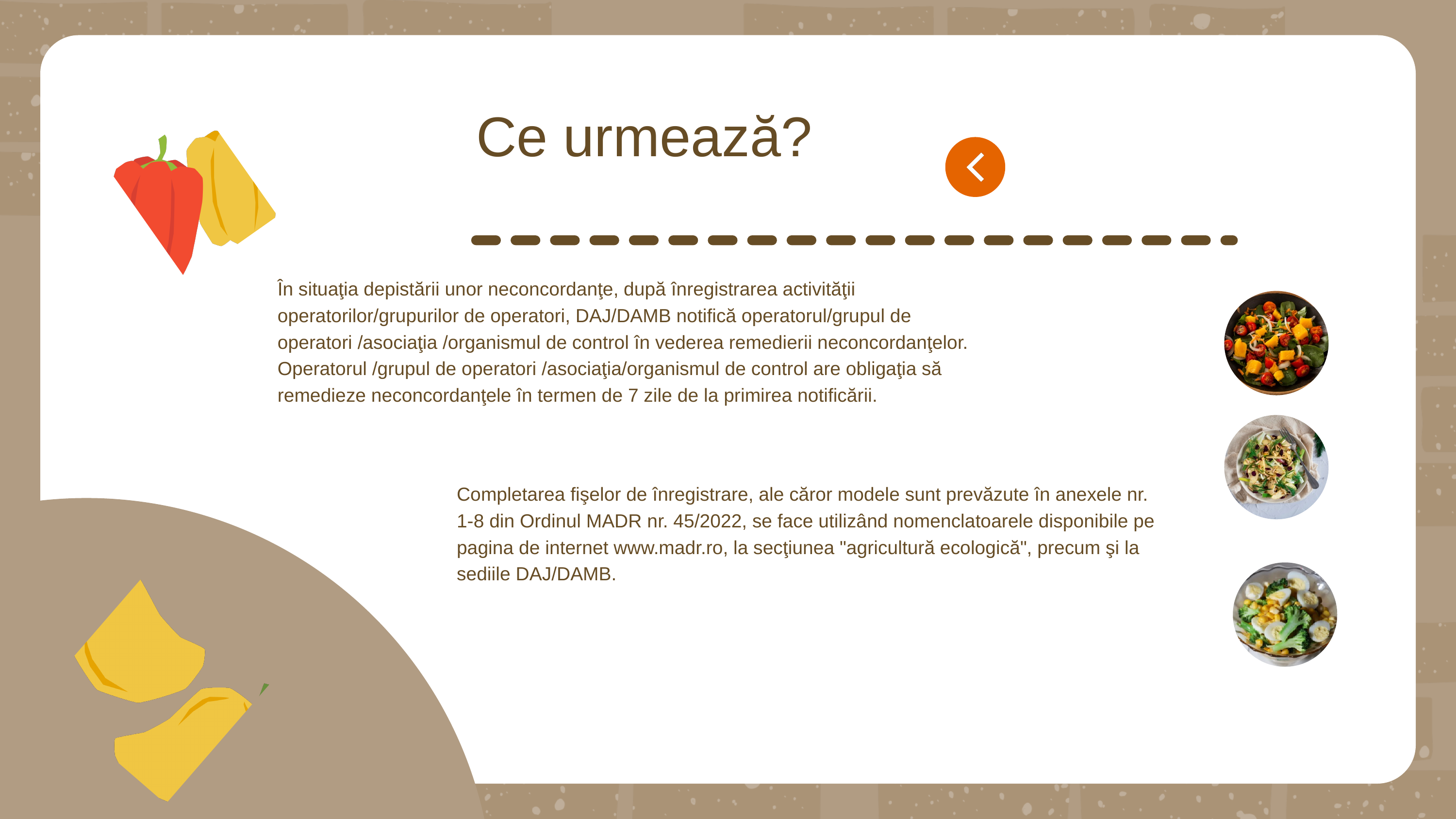

Ce urmează?

În situaţia depistării unor neconcordanţe, după înregistrarea activităţii operatorilor/grupurilor de operatori, DAJ/DAMB notifică operatorul/grupul de operatori /asociaţia /organismul de control în vederea remedierii neconcordanţelor. Operatorul /grupul de operatori /asociaţia/organismul de control are obligaţia să remedieze neconcordanţele în termen de 7 zile de la primirea notificării.

Completarea fişelor de înregistrare, ale căror modele sunt prevăzute în anexele nr. 1-8 din Ordinul MADR nr. 45/2022, se face utilizând nomenclatoarele disponibile pe pagina de internet www.madr.ro, la secţiunea "agricultură ecologică", precum şi la sediile DAJ/DAMB.